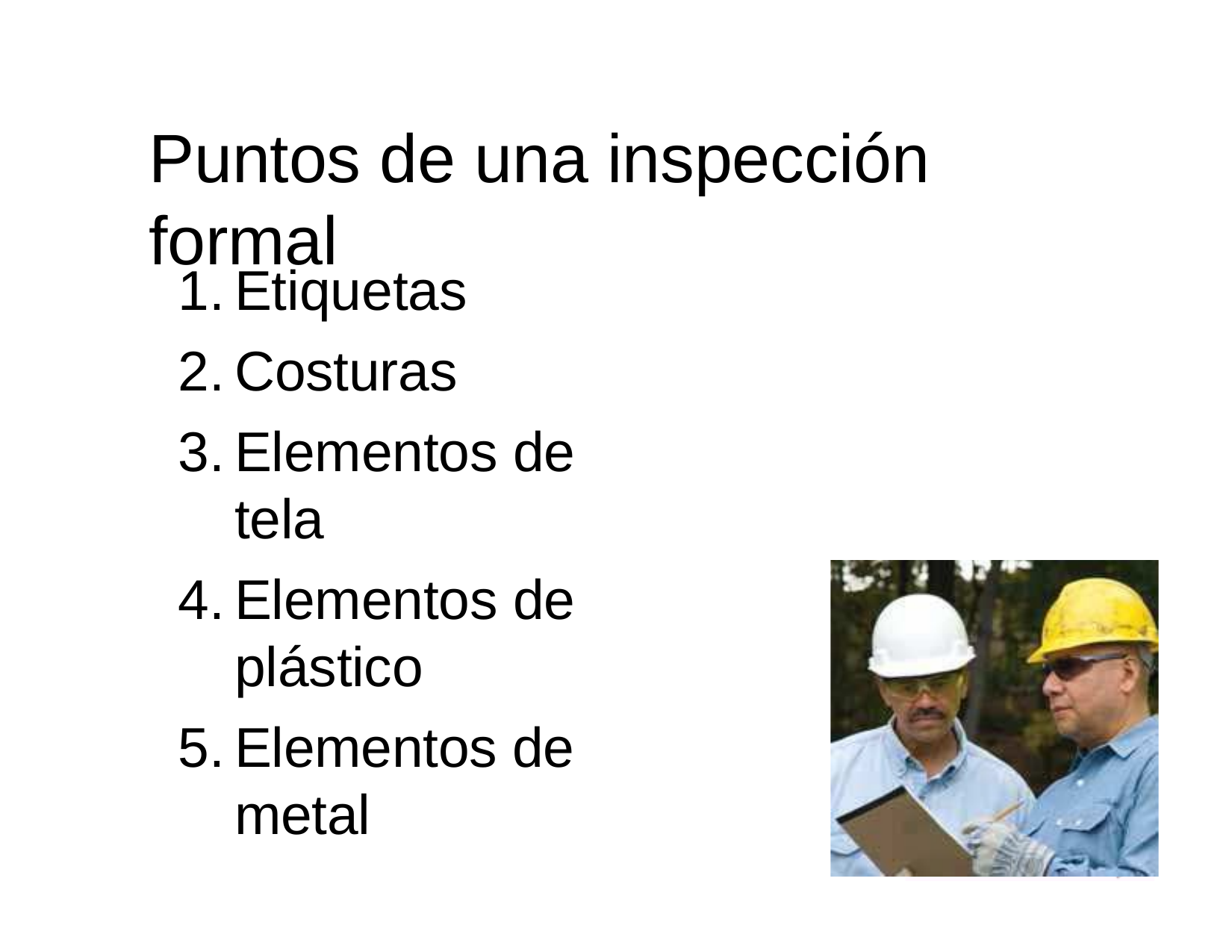

# Puntos de una inspección formal
Etiquetas

Costuras

Elementos de tela

Elementos de plástico

Elementos de metal